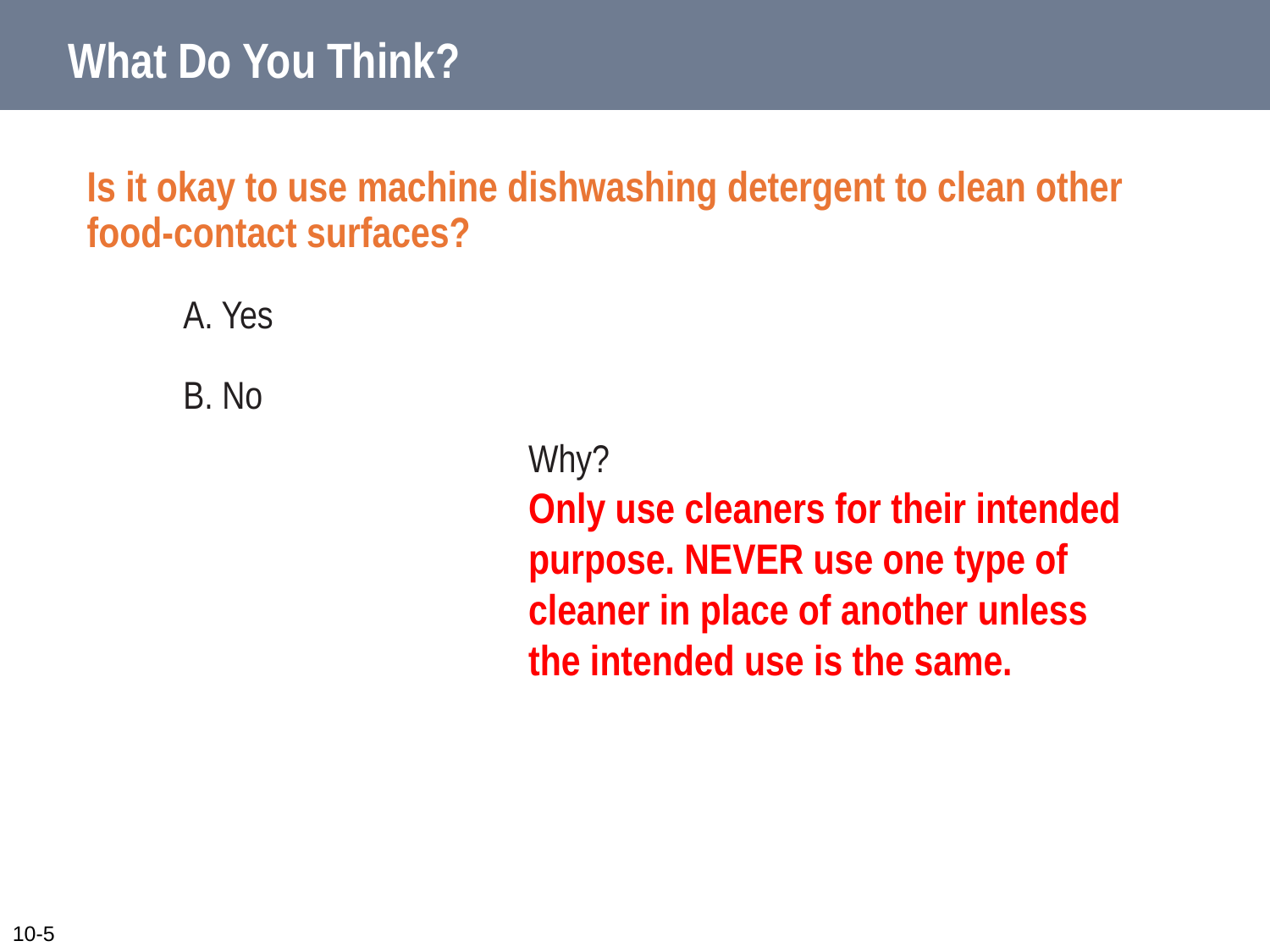

# What Do You Think?
Is it okay to use machine dishwashing detergent to clean other
food-contact surfaces?
A. Yes
B. No

Why?
Only use cleaners for their intended purpose. NEVER use one type of cleaner in place of another unless the intended use is the same.
10-5